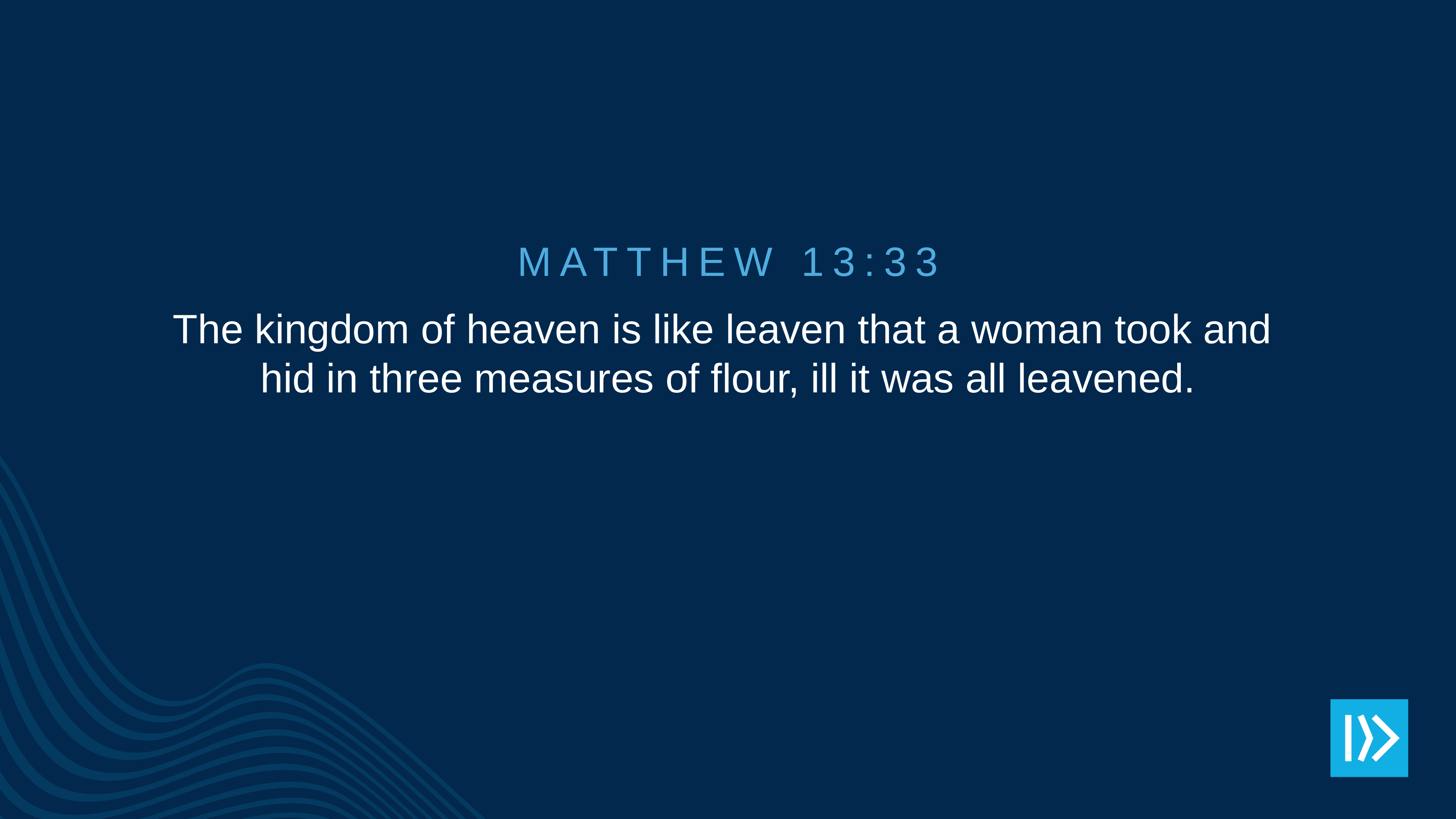

MATTHEW 13:33

The kingdom of heaven is like leaven that a woman took and
hid in three measures of flour, ill it was all leavened.